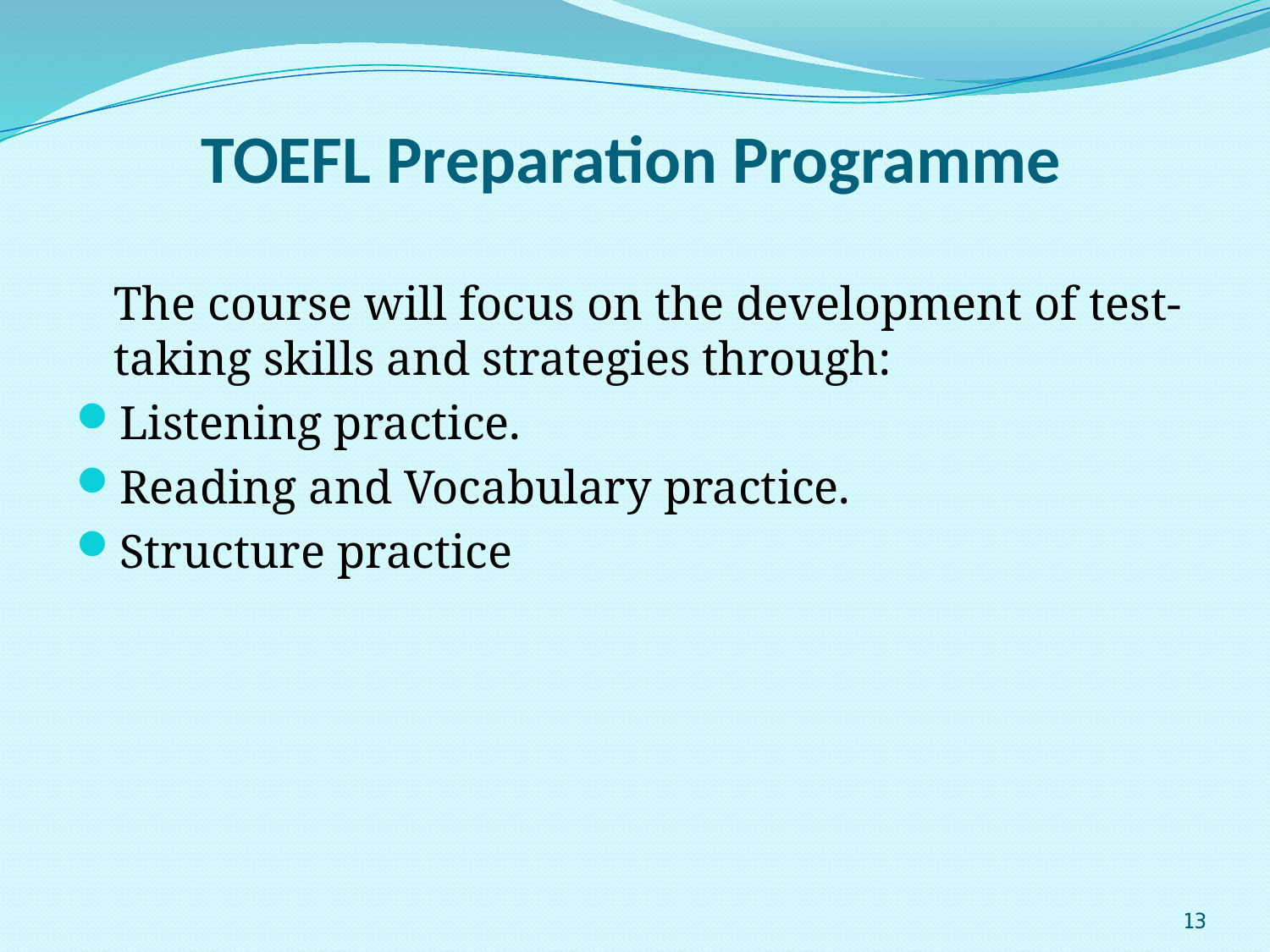

# TOEFL Preparation Programme
	The course will focus on the development of test-taking skills and strategies through:
Listening practice.
Reading and Vocabulary practice.
Structure practice
13